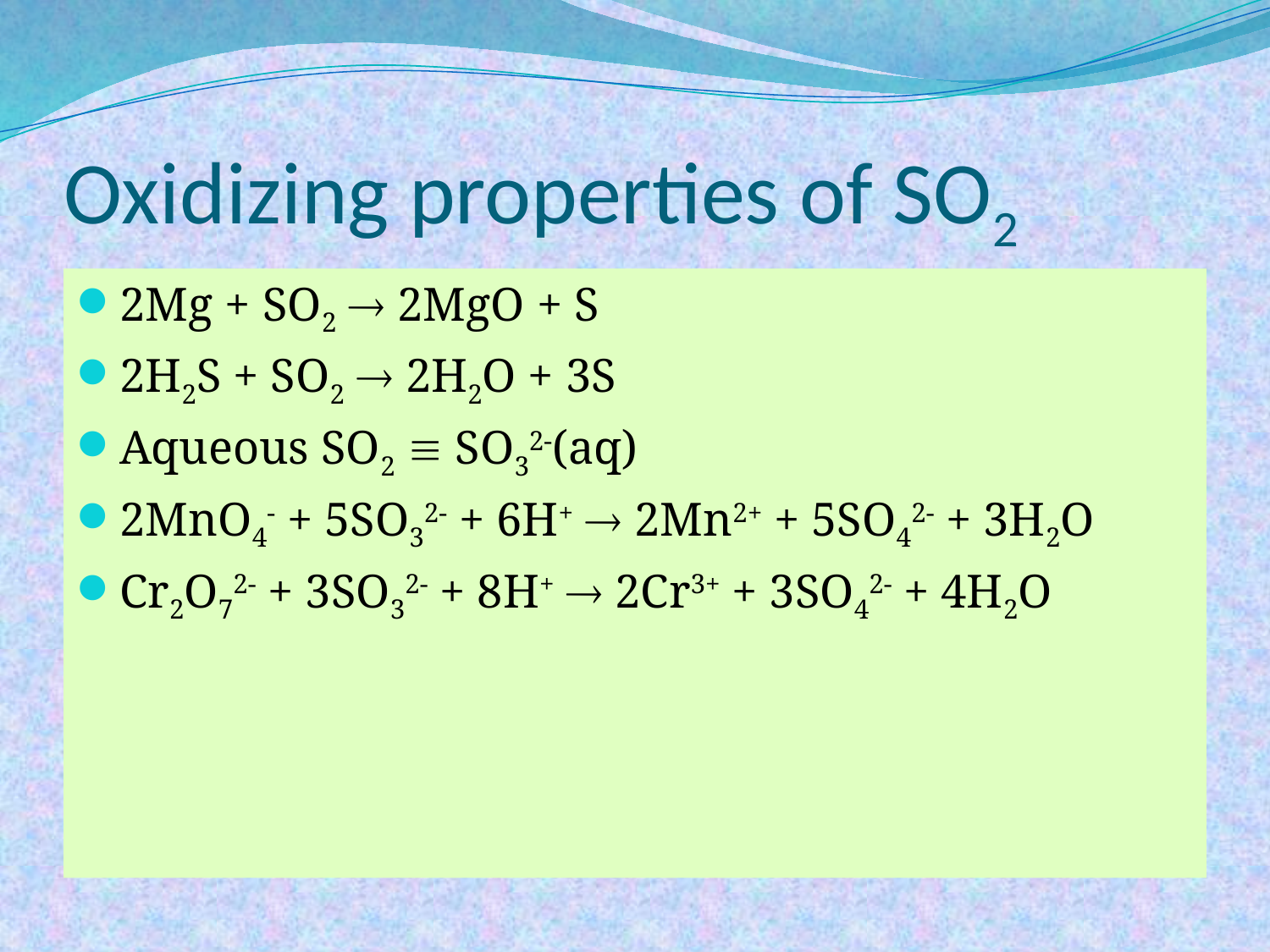

# Oxidizing properties of SO2
2Mg + SO2 → 2MgO + S
2H2S + SO2 → 2H2O + 3S
Aqueous SO2 ≡ SO32-(aq)
2MnO4- + 5SO32- + 6H+ → 2Mn2+ + 5SO42- + 3H2O
Cr2O72- + 3SO32- + 8H+ → 2Cr3+ + 3SO42- + 4H2O